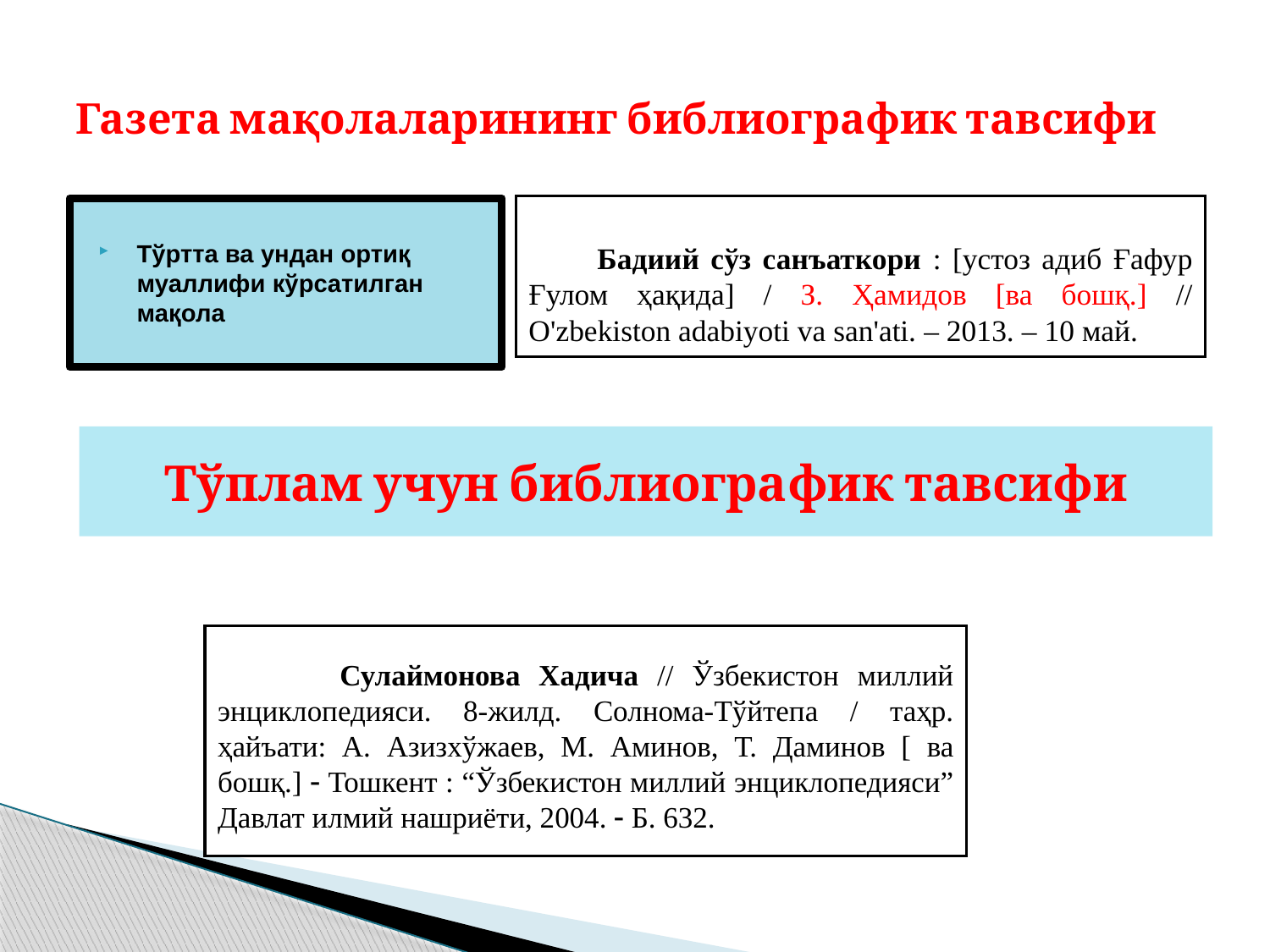

# Газета мақолаларининг библиографик тавсифи

      Бадиий сўз санъаткори : [устоз адиб Ғафур Ғулом ҳақида] / З. Ҳамидов [ва бошқ.] // O'zbekiston adabiyoti va san'ati. – 2013. – 10 май.
Тўртта ва ундан ортиқ муаллифи кўрсатилган мақола
Тўплам учун библиографик тавсифи

       Сулаймонова Хадича // Ўзбекистон миллий энциклопедияси. 8-жилд. Солнома-Тўйтепа / таҳр. ҳайъати: А. Азизхўжаев, М. Аминов, Т. Даминов [ ва бошқ.] − Тошкент : “Ўзбекистон миллий энциклопедияси” Давлат илмий нашриёти, 2004. − Б. 632.